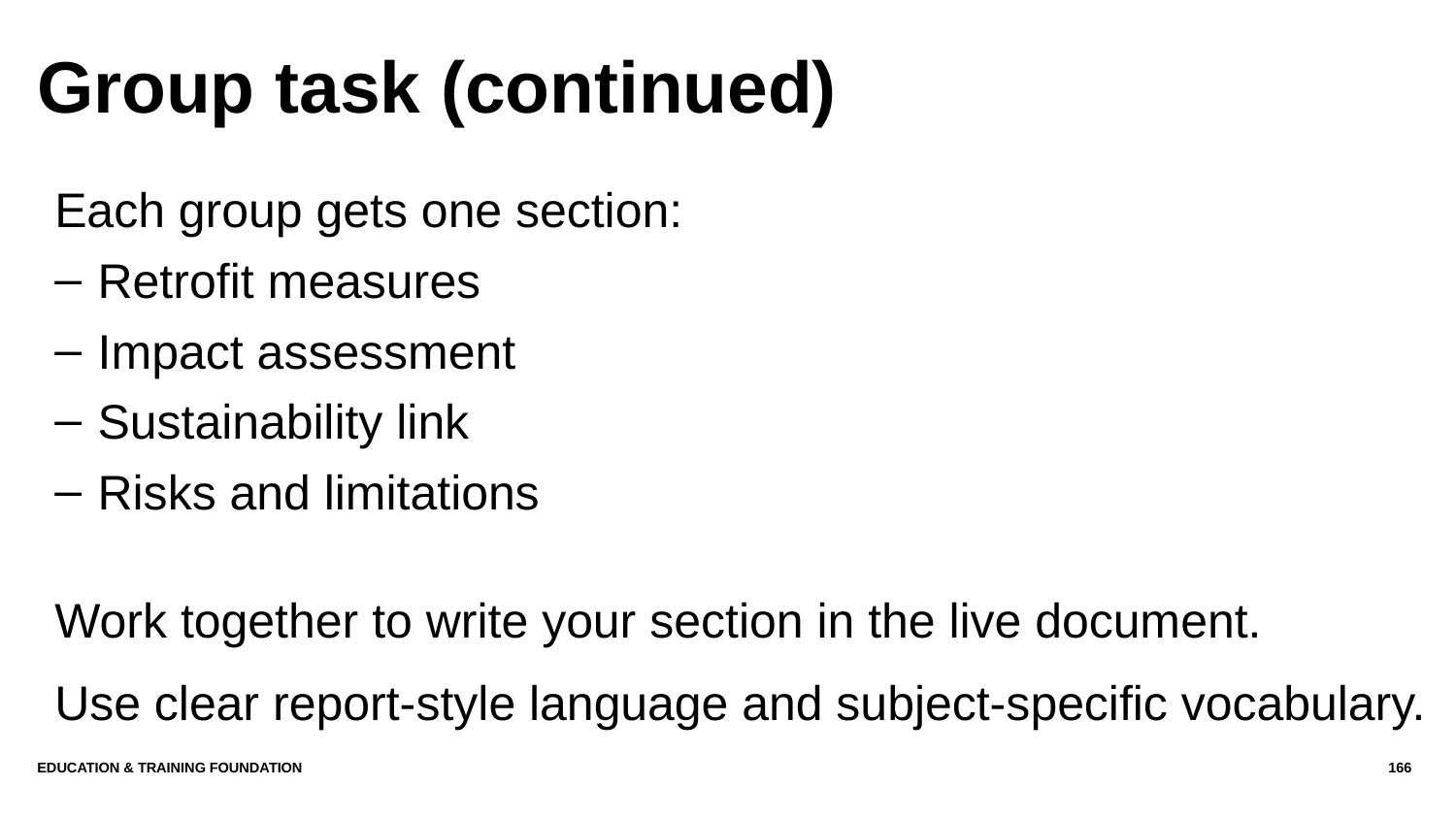

# Group task (continued)
Each group gets one section:
Retrofit measures
Impact assessment
Sustainability link
Risks and limitations

Work together to write your section in the live document.
Use clear report-style language and subject-specific vocabulary.
Education & Training Foundation
166